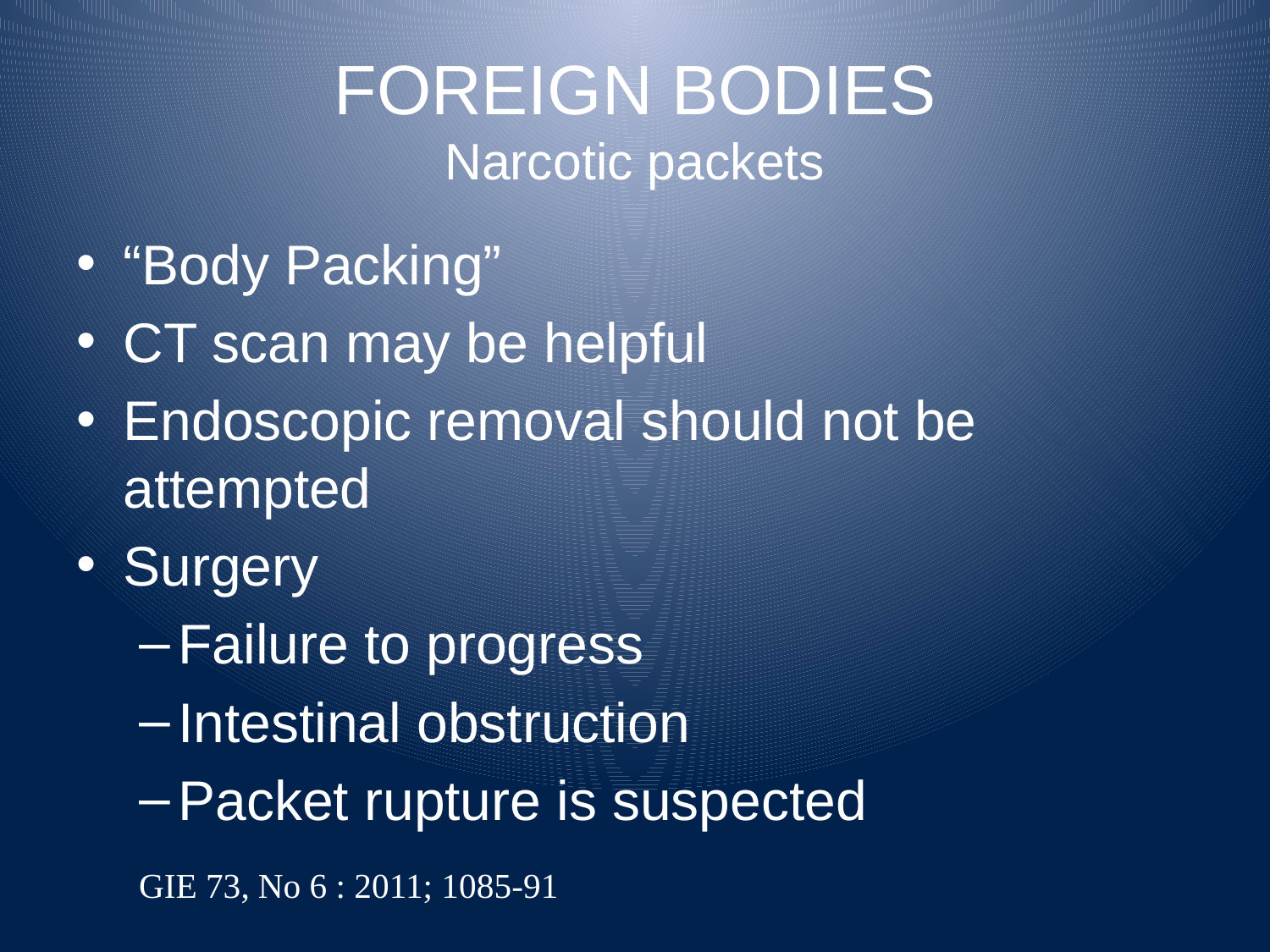

# FOREIGN BODIES Narcotic packets
“Body Packing”
CT scan may be helpful
Endoscopic removal should not be attempted
Surgery
Failure to progress
Intestinal obstruction
Packet rupture is suspected
								GIE 73, No 6 : 2011; 1085-91